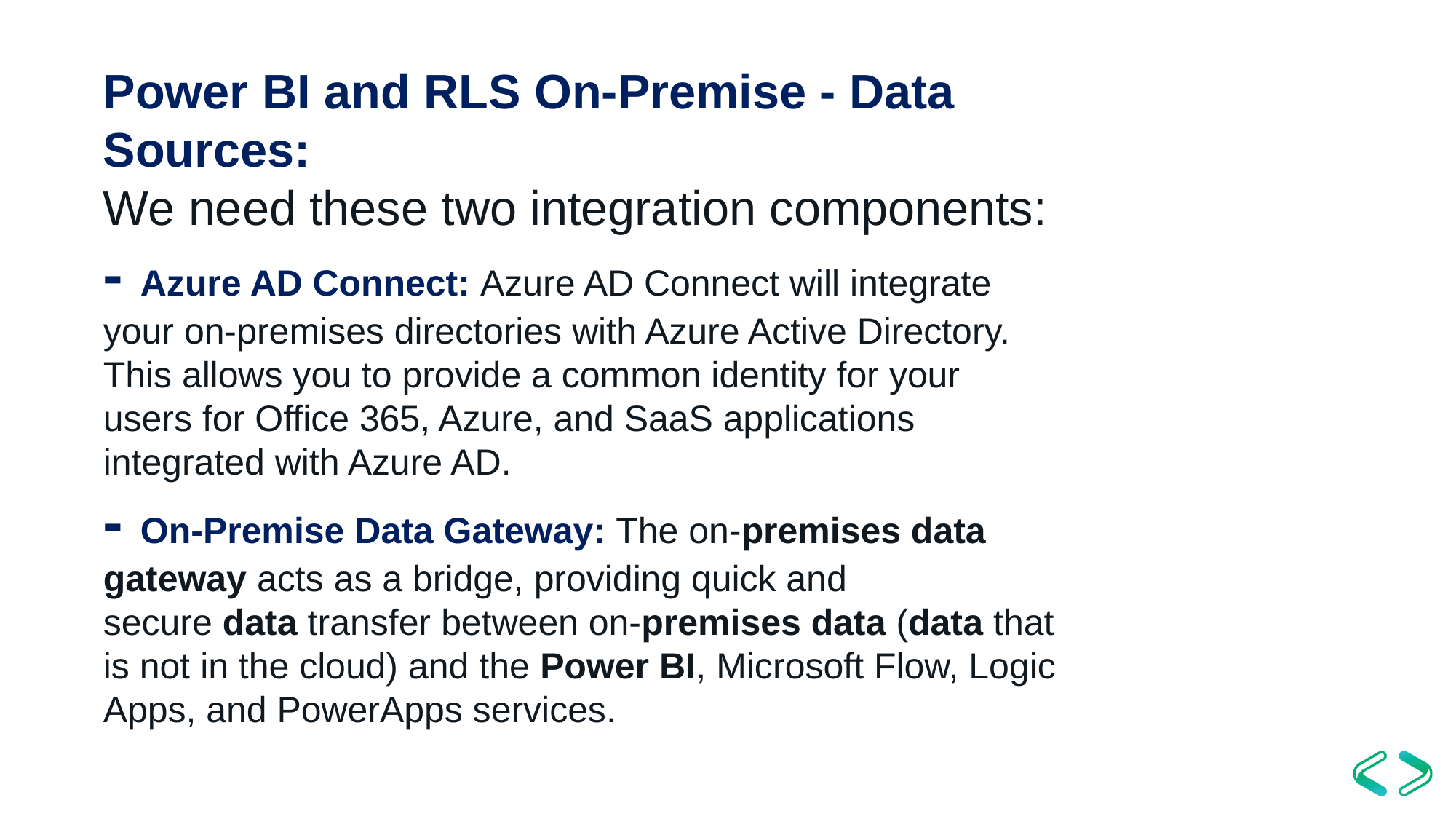

Power BI and RLS On-Premise - Data Sources:
We need these two integration components:
- Azure AD Connect: Azure AD Connect will integrate your on-premises directories with Azure Active Directory. This allows you to provide a common identity for your users for Office 365, Azure, and SaaS applications integrated with Azure AD.
- On-Premise Data Gateway: The on-premises data gateway acts as a bridge, providing quick and secure data transfer between on-premises data (data that is not in the cloud) and the Power BI, Microsoft Flow, Logic Apps, and PowerApps services.